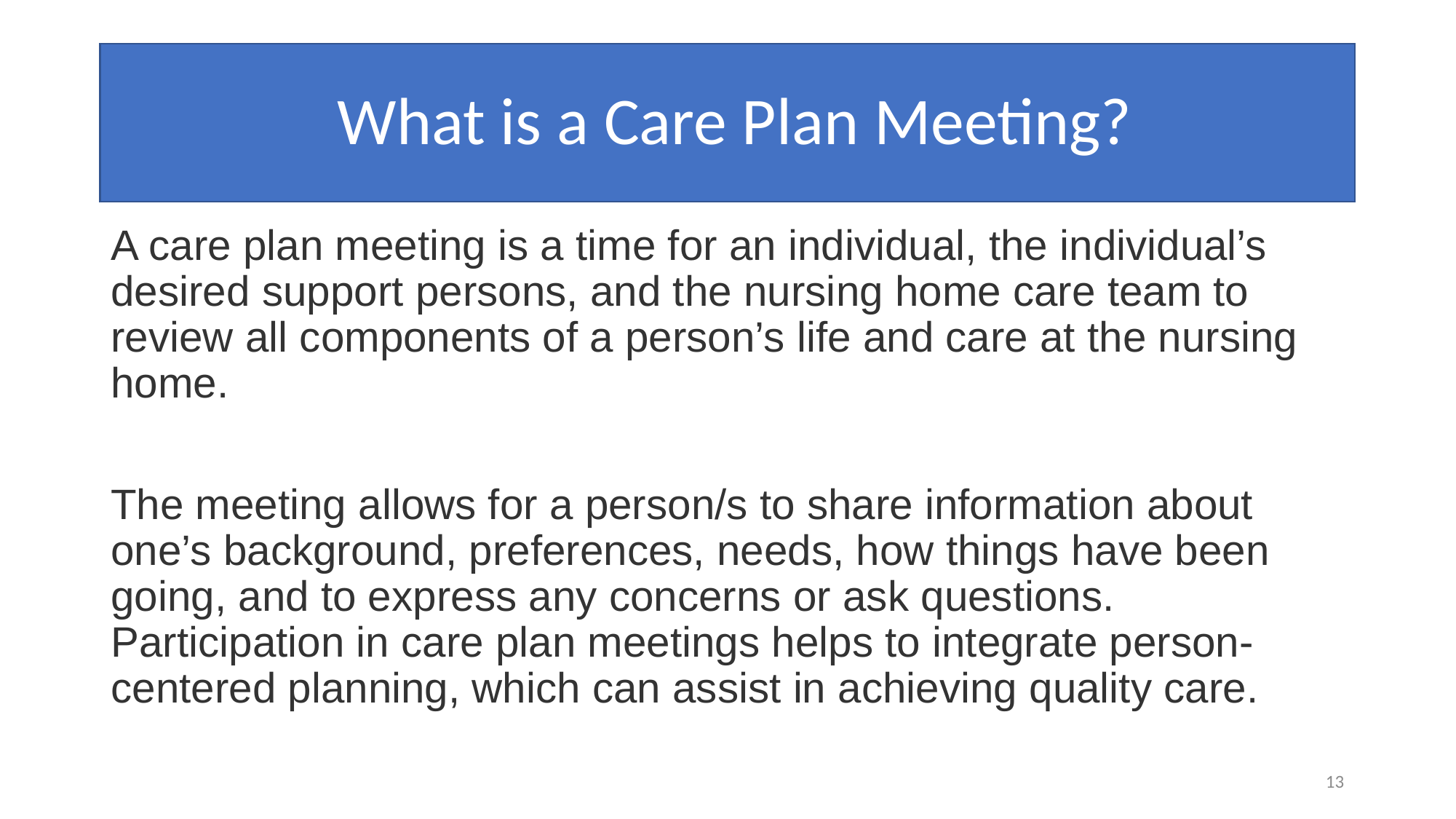

# What is a Care Plan Meeting?
A care plan meeting is a time for an individual, the individual’s desired support persons, and the nursing home care team to review all components of a person’s life and care at the nursing home.

The meeting allows for a person/s to share information about one’s background, preferences, needs, how things have been going, and to express any concerns or ask questions.  Participation in care plan meetings helps to integrate person-centered planning, which can assist in achieving quality care.
13